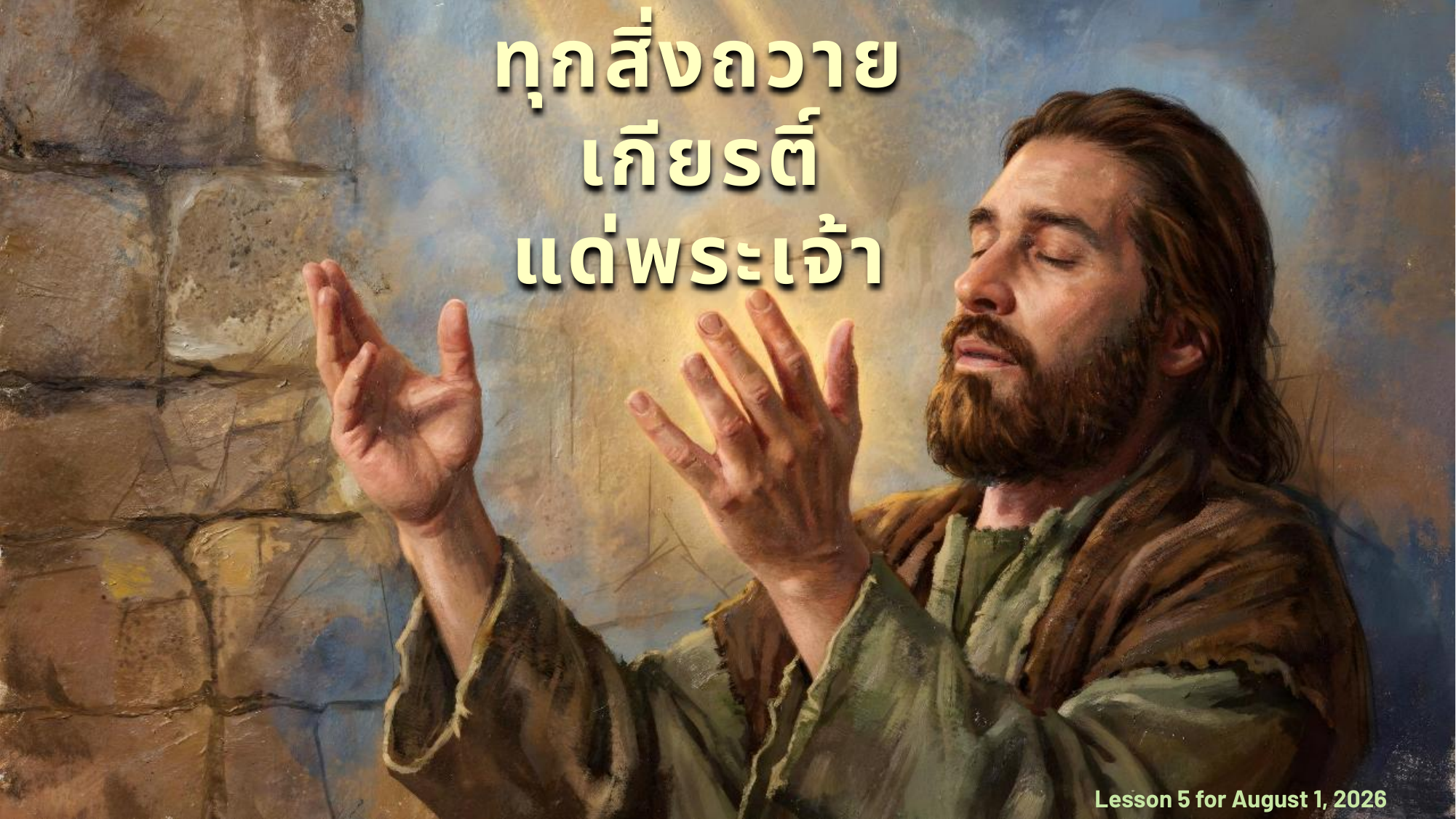

ทุกสิ่งถวายเกียรติ์
แด่พระเจ้า
Lesson 5 for August 1, 2026